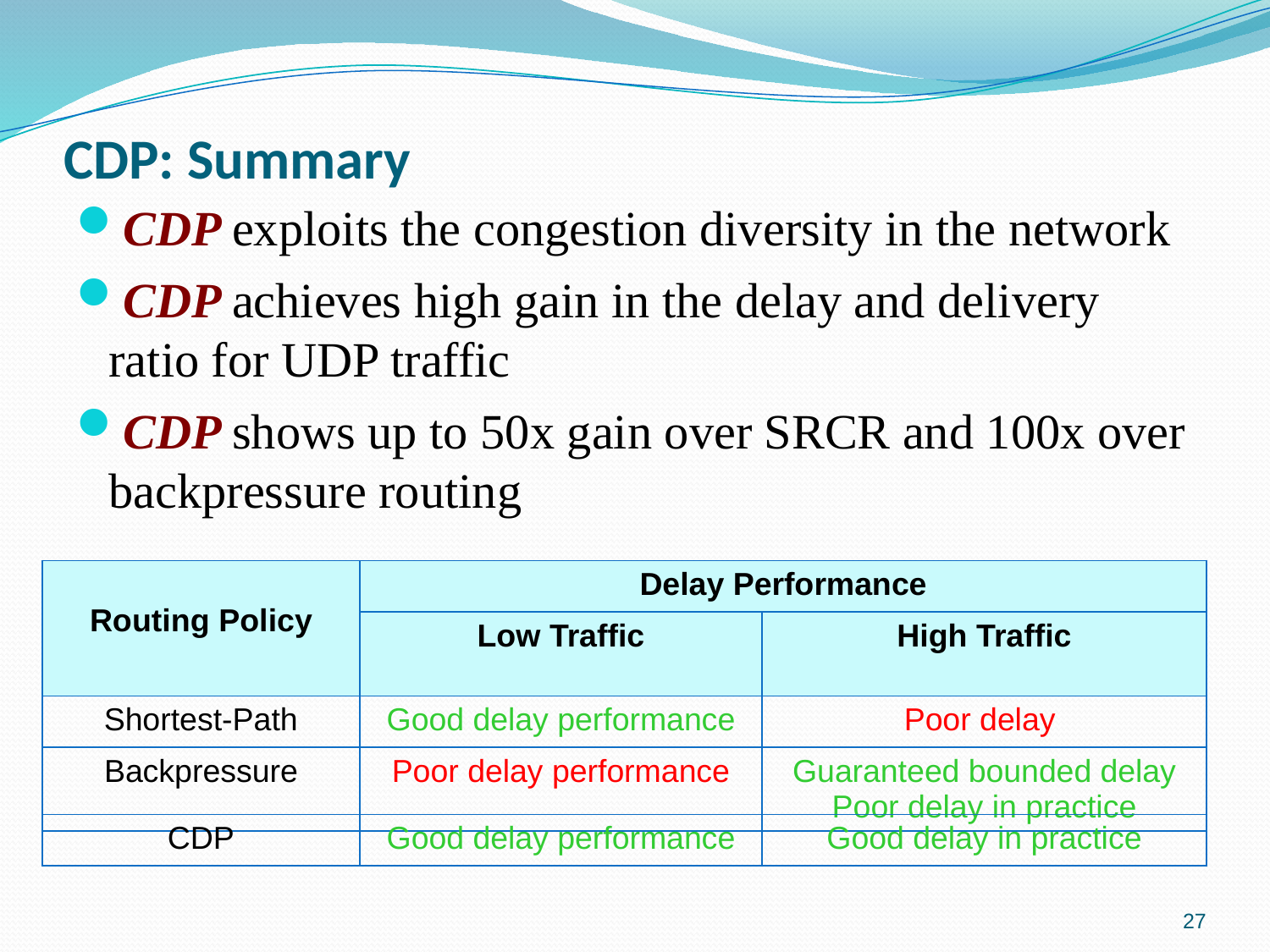

CDP: Summary
CDP exploits the congestion diversity in the network
CDP achieves high gain in the delay and delivery ratio for UDP traffic
CDP shows up to 50x gain over SRCR and 100x over backpressure routing

| Routing Policy | Delay Performance |  |
| --- | --- | --- |
|  | Low Traffic | High Traffic |
| Shortest-Path | Good delay performance | Poor delay |
| Backpressure | Poor delay performance | Guaranteed bounded delay Poor delay in practice |
| CDP | Good delay performance | Good delay in practice |
| --- | --- | --- |
27